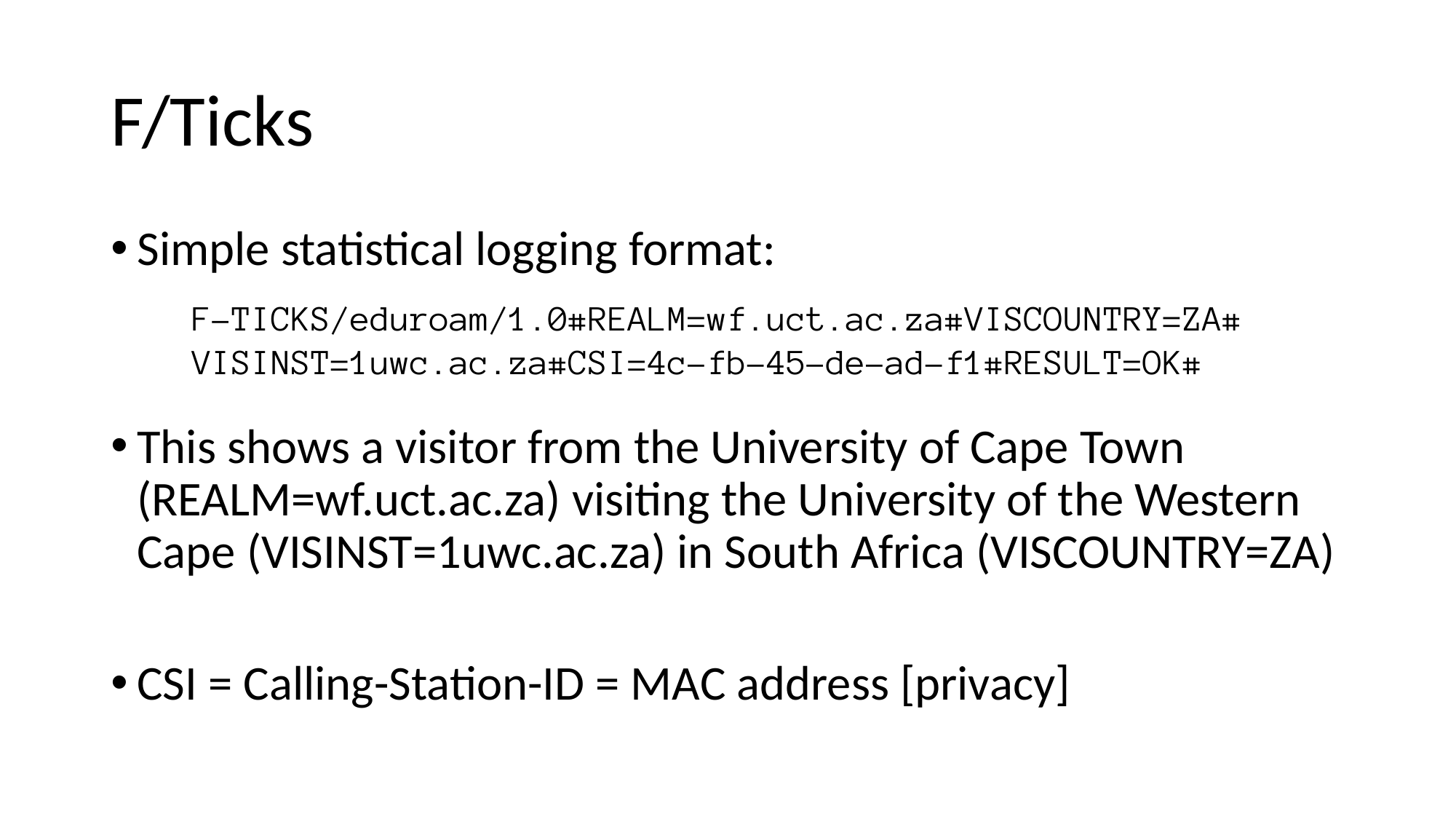

# F/Ticks
Simple statistical logging format:

This shows a visitor from the University of Cape Town (REALM=wf.uct.ac.za) visiting the University of the Western Cape (VISINST=1uwc.ac.za) in South Africa (VISCOUNTRY=ZA)

CSI = Calling-Station-ID = MAC address [privacy]
F-TICKS/eduroam/1.0#REALM=wf.uct.ac.za#VISCOUNTRY=ZA#
VISINST=1uwc.ac.za#CSI=4c-fb-45-de-ad-f1#RESULT=OK#